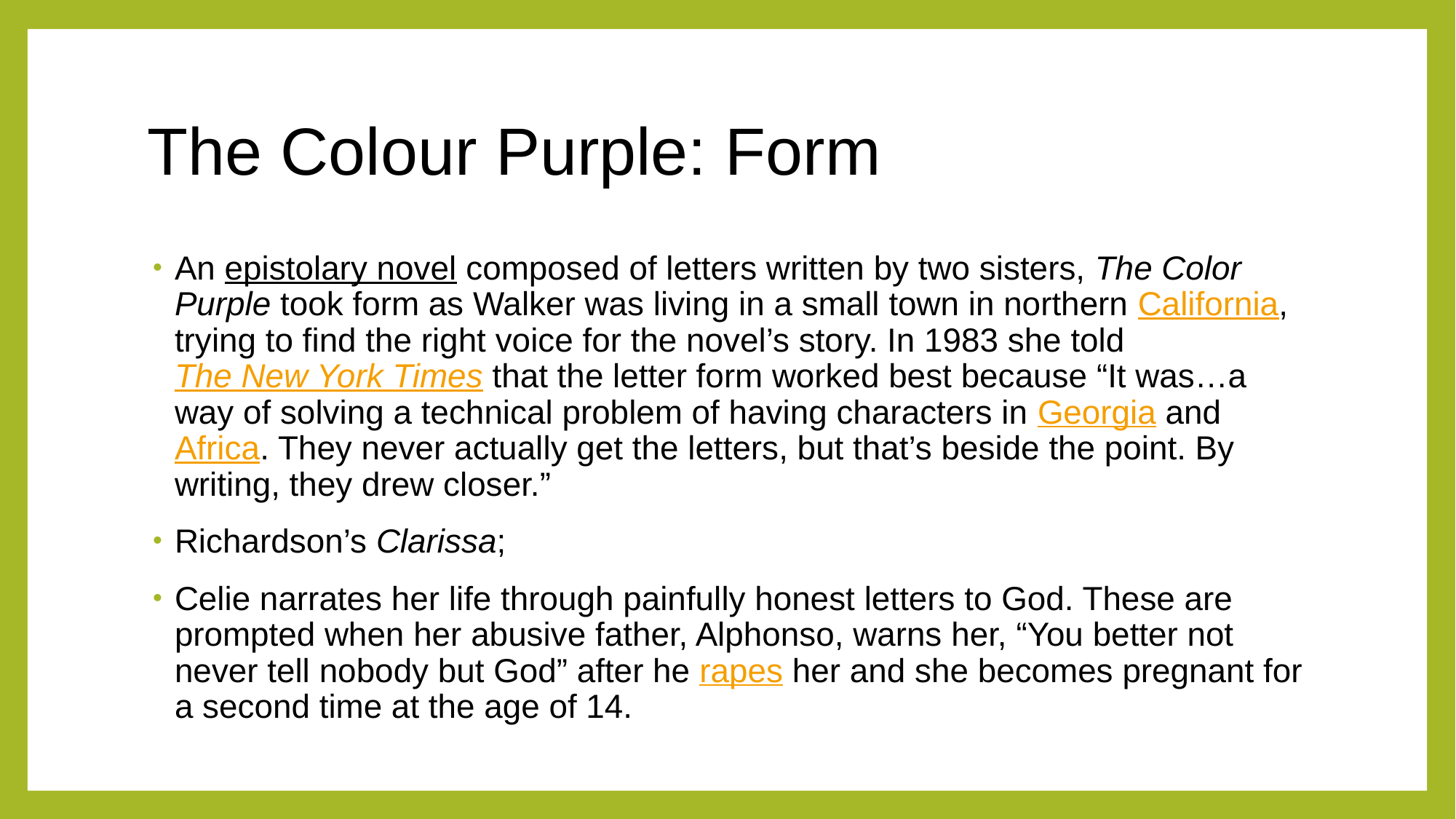

# The Colour Purple: Form
An epistolary novel composed of letters written by two sisters, The Color Purple took form as Walker was living in a small town in northern California, trying to find the right voice for the novel’s story. In 1983 she told The New York Times that the letter form worked best because “It was…a way of solving a technical problem of having characters in Georgia and Africa. They never actually get the letters, but that’s beside the point. By writing, they drew closer.”
Richardson’s Clarissa;
Celie narrates her life through painfully honest letters to God. These are prompted when her abusive father, Alphonso, warns her, “You better not never tell nobody but God” after he rapes her and she becomes pregnant for a second time at the age of 14.